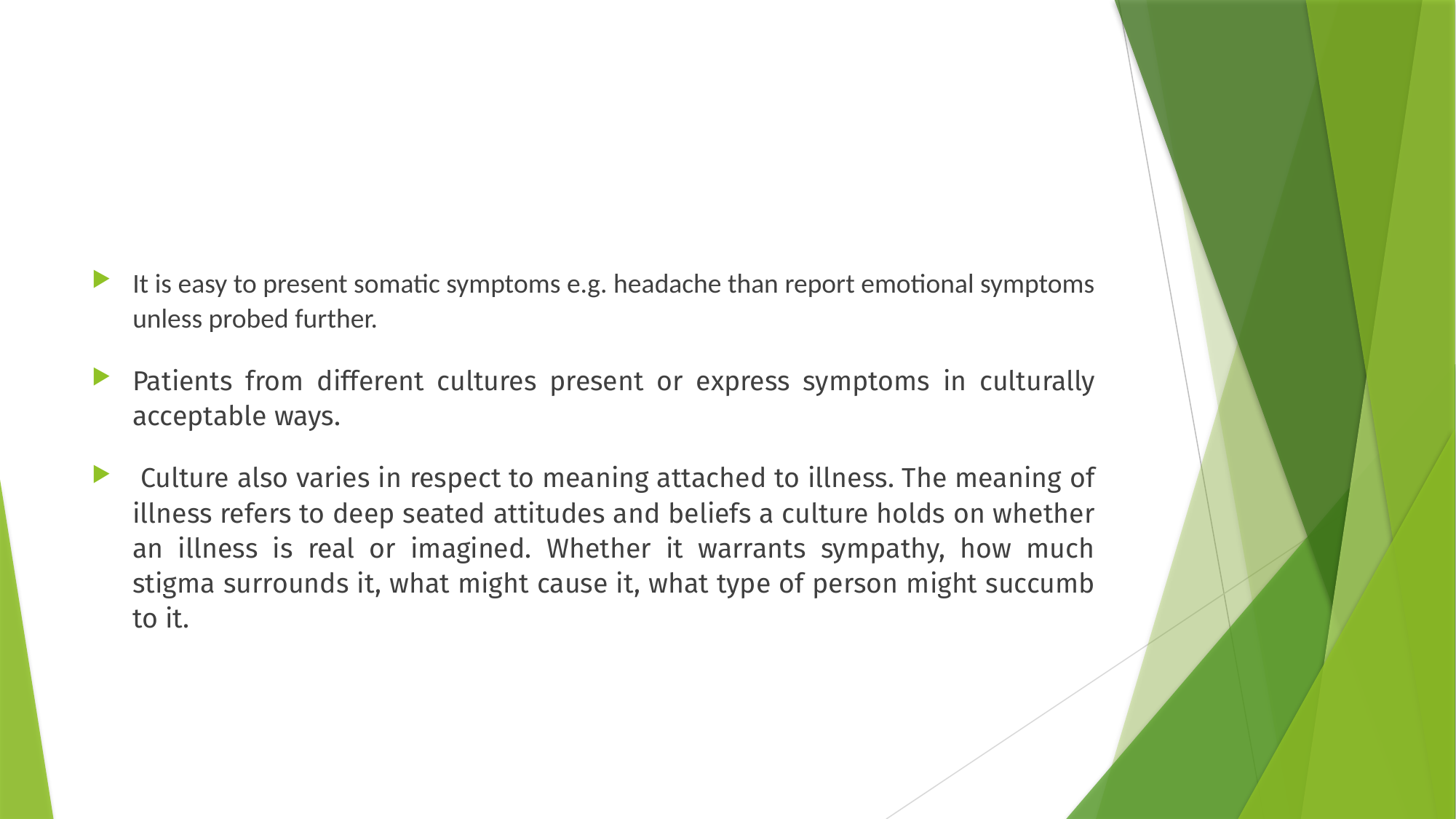

#
It is easy to present somatic symptoms e.g. headache than report emotional symptoms unless probed further.
Patients from different cultures present or express symptoms in culturally acceptable ways.
 Culture also varies in respect to meaning attached to illness. The meaning of illness refers to deep seated attitudes and beliefs a culture holds on whether an illness is real or imagined. Whether it warrants sympathy, how much stigma surrounds it, what might cause it, what type of person might succumb to it.